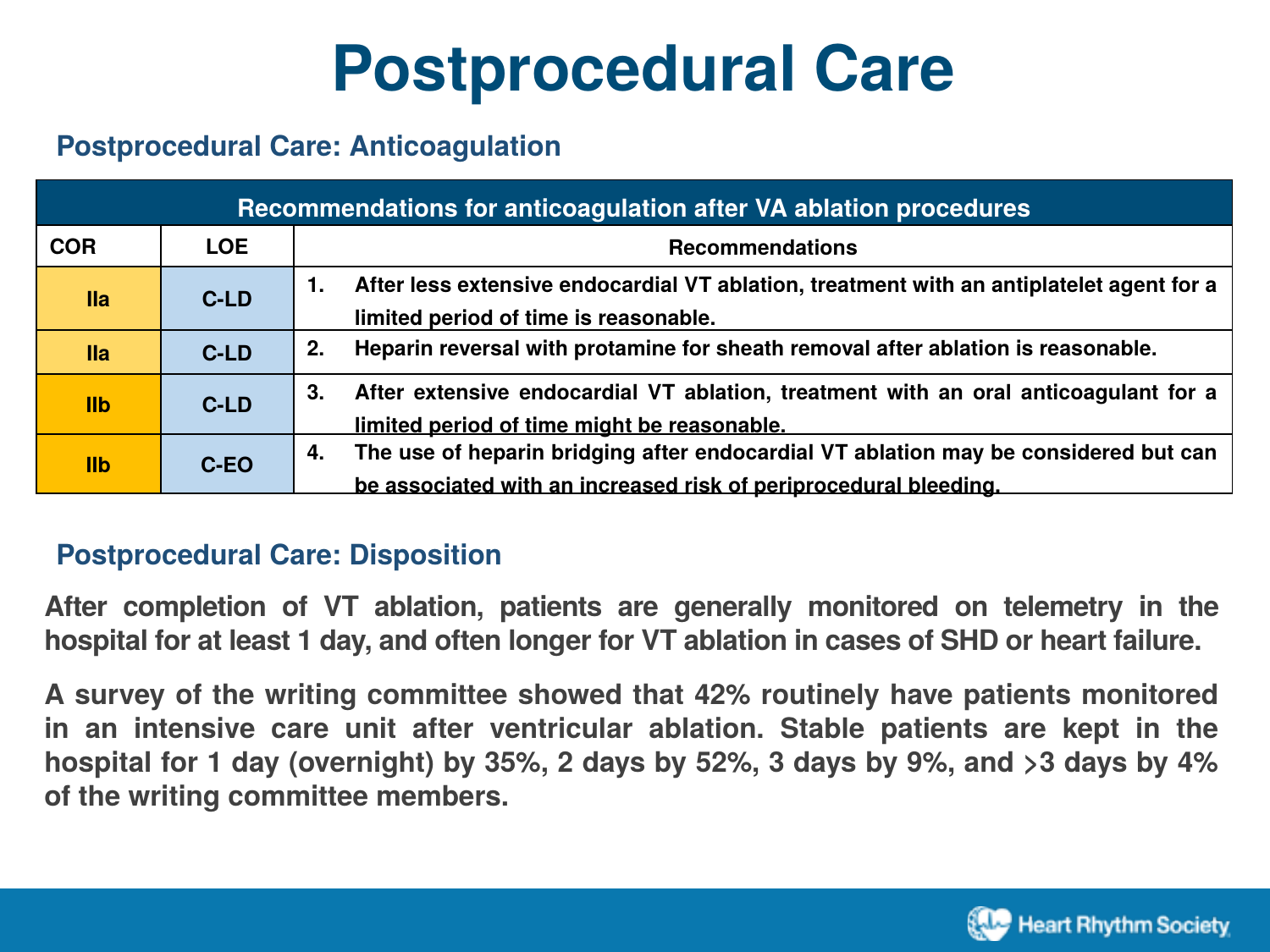

Postprocedural Care
Postprocedural Care: Anticoagulation
| Recommendations for anticoagulation after VA ablation procedures |  |  |
| --- | --- | --- |
| COR | LOE | Recommendations |
| IIa | C-LD | After less extensive endocardial VT ablation, treatment with an antiplatelet agent for a limited period of time is reasonable. |
| IIa | C-LD | Heparin reversal with protamine for sheath removal after ablation is reasonable. |
| IIb | C-LD | After extensive endocardial VT ablation, treatment with an oral anticoagulant for a limited period of time might be reasonable. |
| IIb | C-EO | The use of heparin bridging after endocardial VT ablation may be considered but can be associated with an increased risk of periprocedural bleeding. |
Postprocedural Care: Disposition
After completion of VT ablation, patients are generally monitored on telemetry in the hospital for at least 1 day, and often longer for VT ablation in cases of SHD or heart failure.
A survey of the writing committee showed that 42% routinely have patients monitored in an intensive care unit after ventricular ablation. Stable patients are kept in the hospital for 1 day (overnight) by 35%, 2 days by 52%, 3 days by 9%, and >3 days by 4% of the writing committee members.